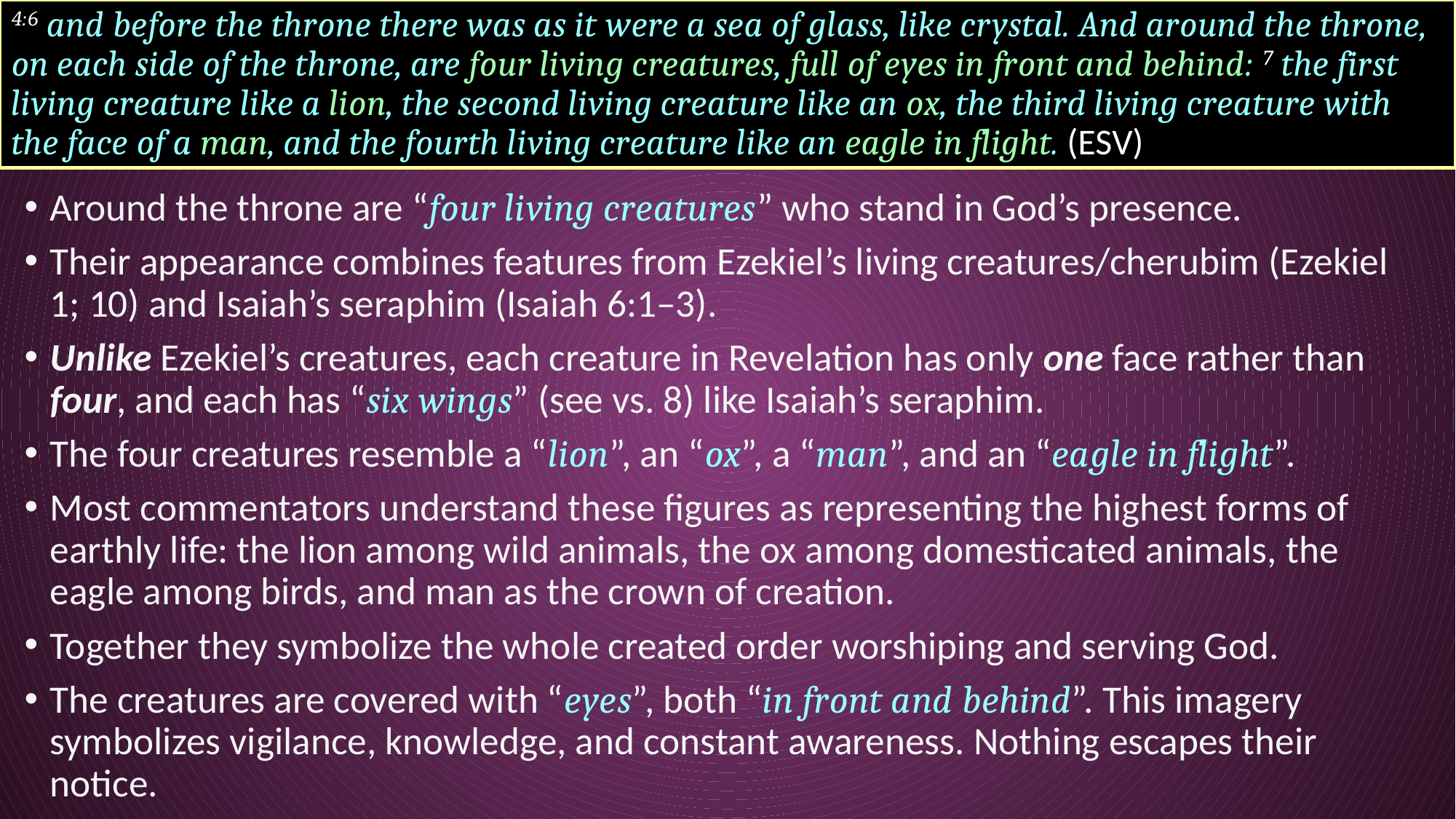

# 4:6 and before the throne there was as it were a sea of glass, like crystal. And around the throne, on each side of the throne, are four living creatures, full of eyes in front and behind: 7 the first living creature like a lion, the second living creature like an ox, the third living creature with the face of a man, and the fourth living creature like an eagle in flight. (ESV)
Around the throne are “four living creatures” who stand in God’s presence.
Their appearance combines features from Ezekiel’s living creatures/cherubim (Ezekiel 1; 10) and Isaiah’s seraphim (Isaiah 6:1–3).
Unlike Ezekiel’s creatures, each creature in Revelation has only one face rather than four, and each has “six wings” (see vs. 8) like Isaiah’s seraphim.
The four creatures resemble a “lion”, an “ox”, a “man”, and an “eagle in flight”.
Most commentators understand these figures as representing the highest forms of earthly life: the lion among wild animals, the ox among domesticated animals, the eagle among birds, and man as the crown of creation.
Together they symbolize the whole created order worshiping and serving God.
The creatures are covered with “eyes”, both “in front and behind”. This imagery symbolizes vigilance, knowledge, and constant awareness. Nothing escapes their notice.